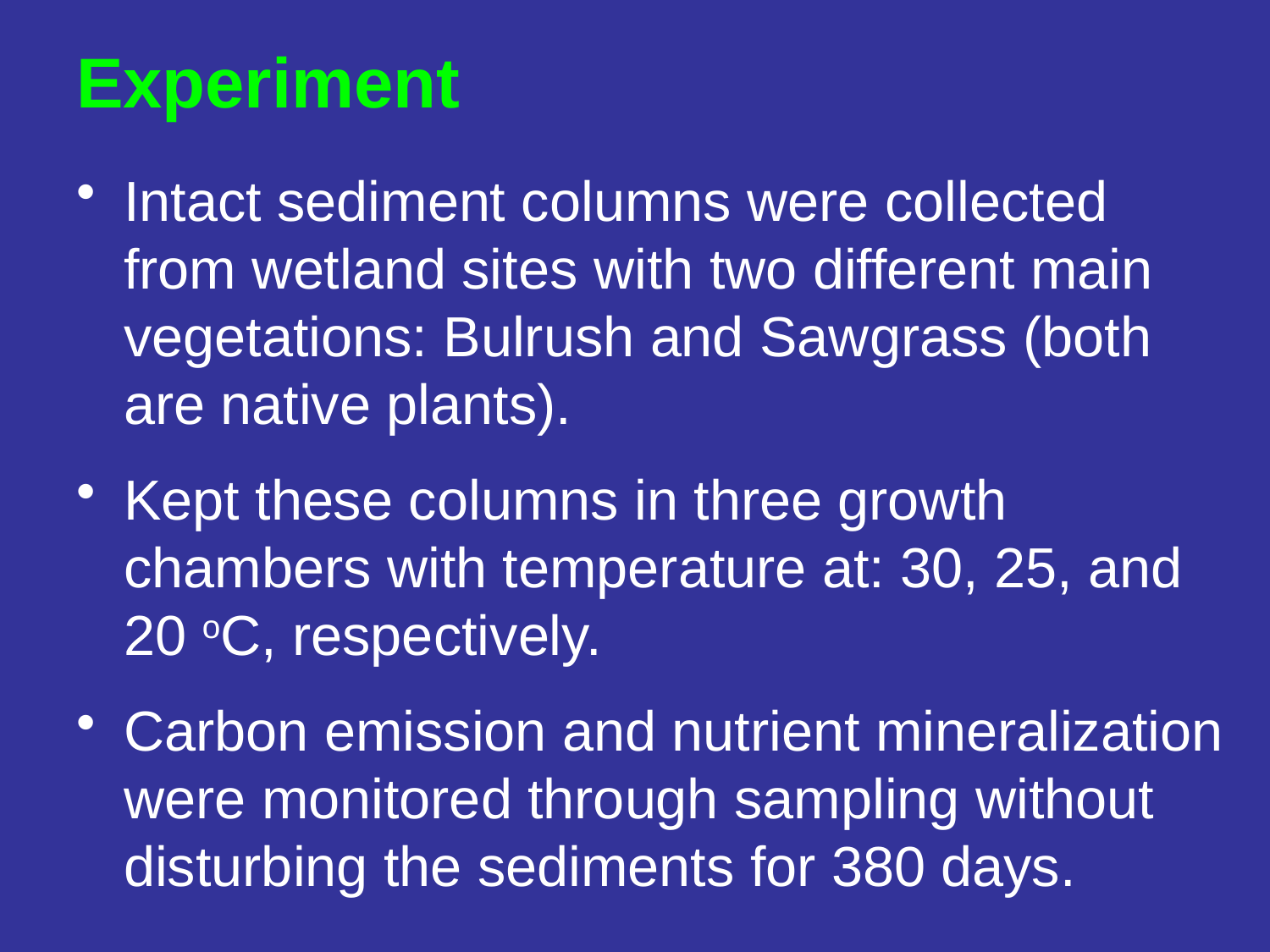

# Experiment
Intact sediment columns were collected from wetland sites with two different main vegetations: Bulrush and Sawgrass (both are native plants).
Kept these columns in three growth chambers with temperature at: 30, 25, and 20 oC, respectively.
Carbon emission and nutrient mineralization were monitored through sampling without disturbing the sediments for 380 days.